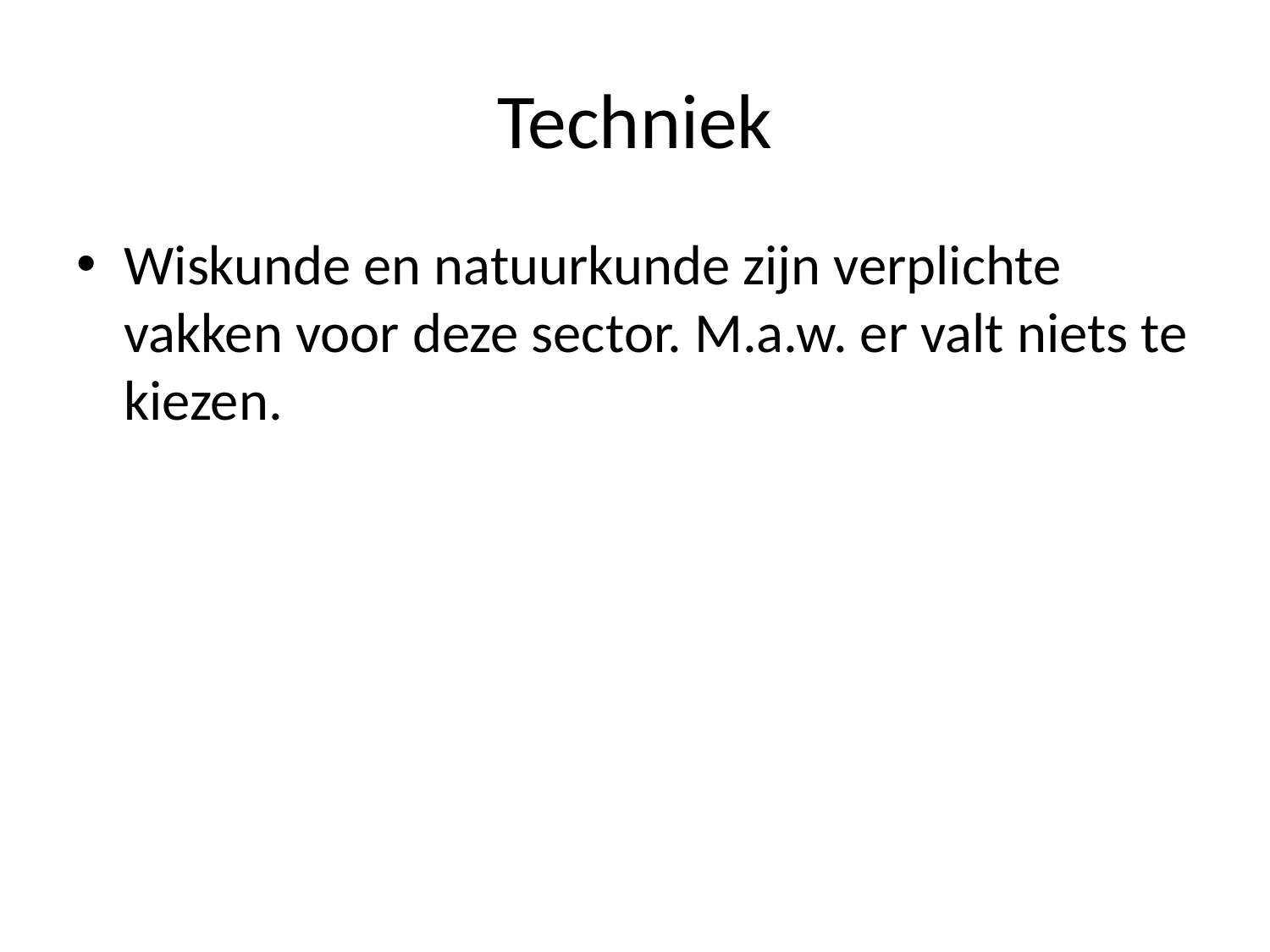

# Techniek
Wiskunde en natuurkunde zijn verplichte vakken voor deze sector. M.a.w. er valt niets te kiezen.